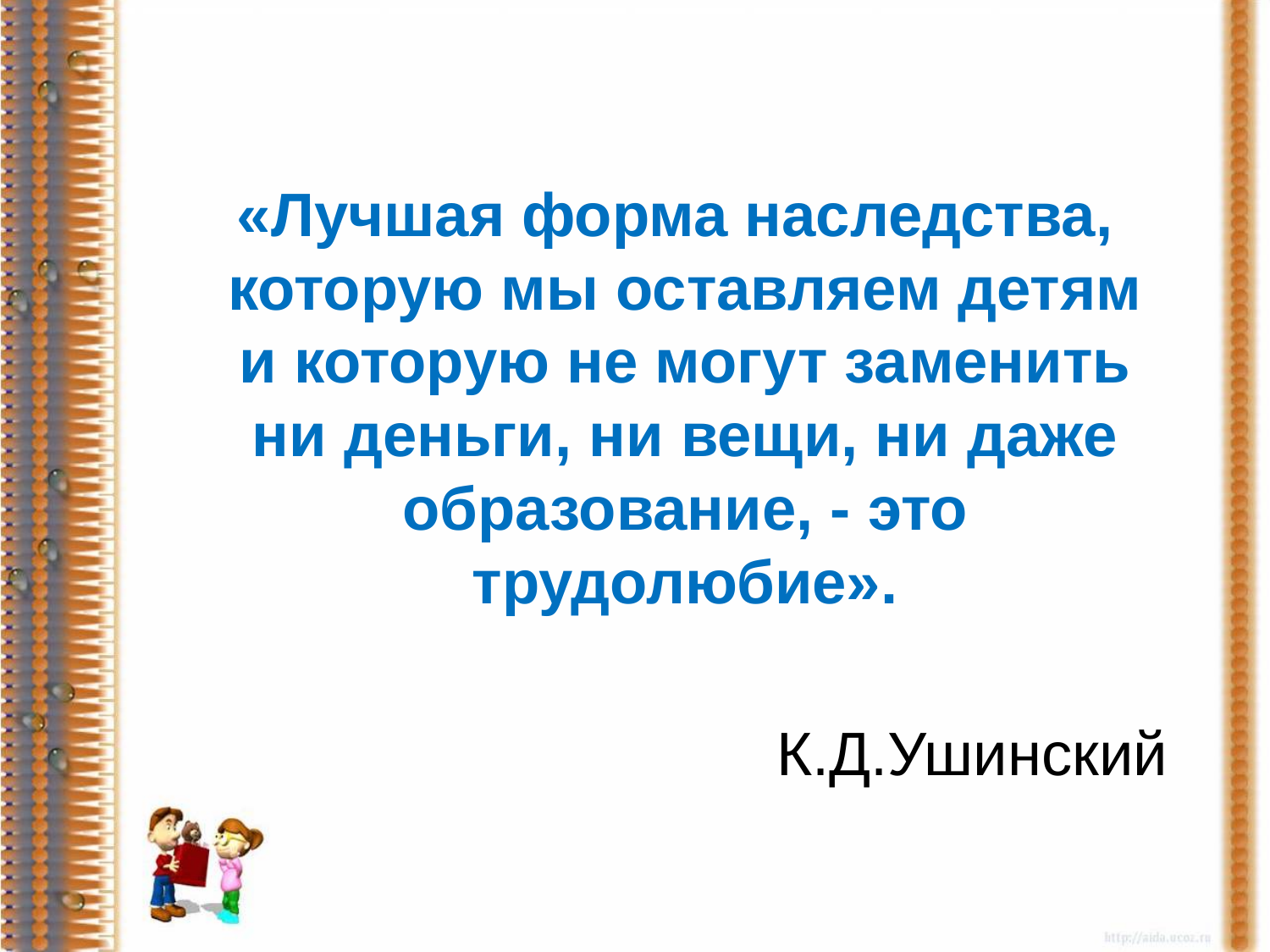

«Лучшая форма наследства, которую мы оставляем детям и которую не могут заменить ни деньги, ни вещи, ни даже образование, - это трудолюбие».

К.Д.Ушинский